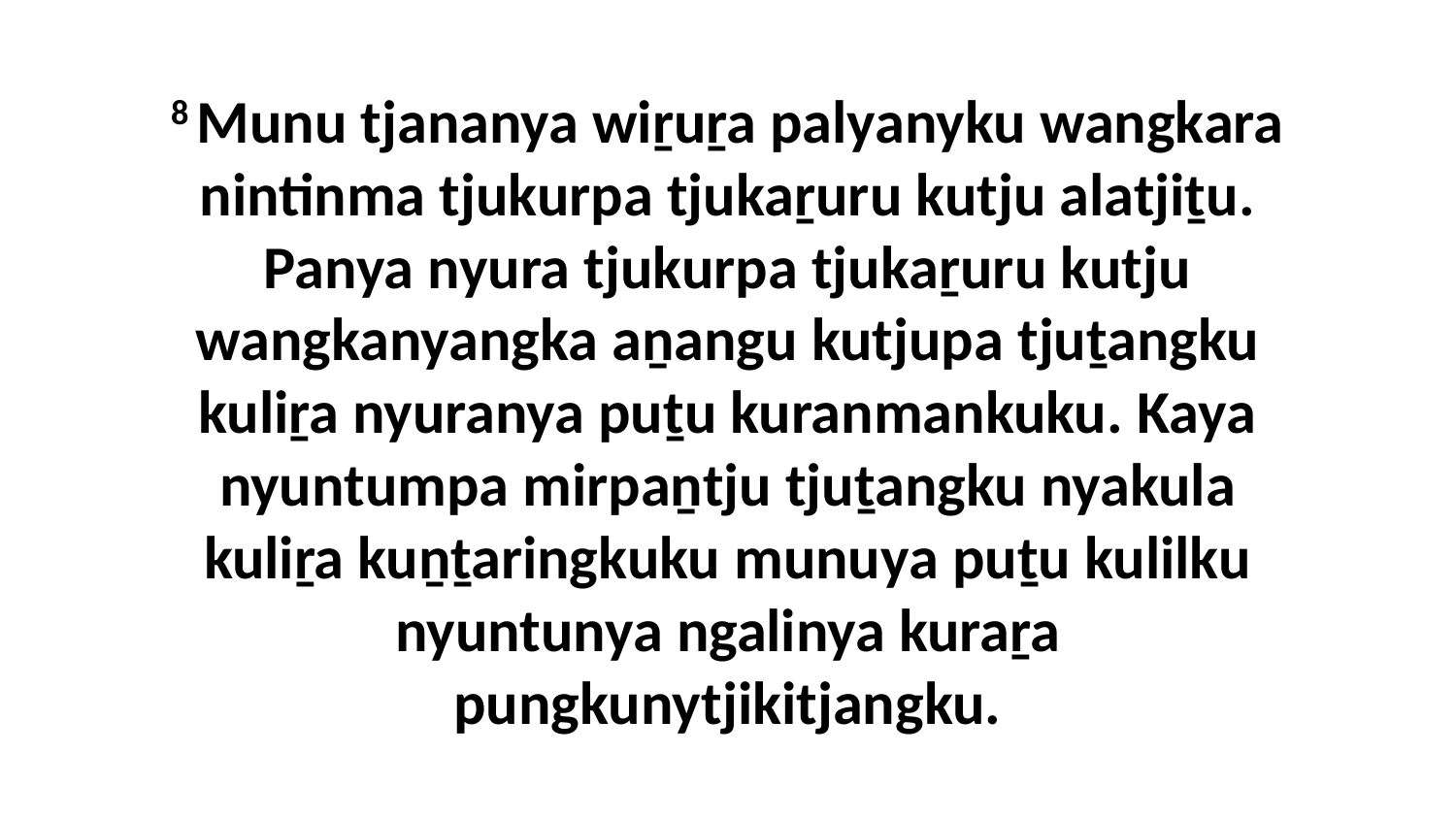

8 Munu tjananya wiṟuṟa palyanyku wangkara nintinma tjukurpa tjukaṟuru kutju alatjiṯu. Panya nyura tjukurpa tjukaṟuru kutju wangkanyangka aṉangu kutjupa tjuṯangku kuliṟa nyuranya puṯu kuranmankuku. Kaya nyuntumpa mirpaṉtju tjuṯangku nyakula kuliṟa kuṉṯaringkuku munuya puṯu kulilku nyuntunya ngalinya kuraṟa pungkunytjikitjangku.